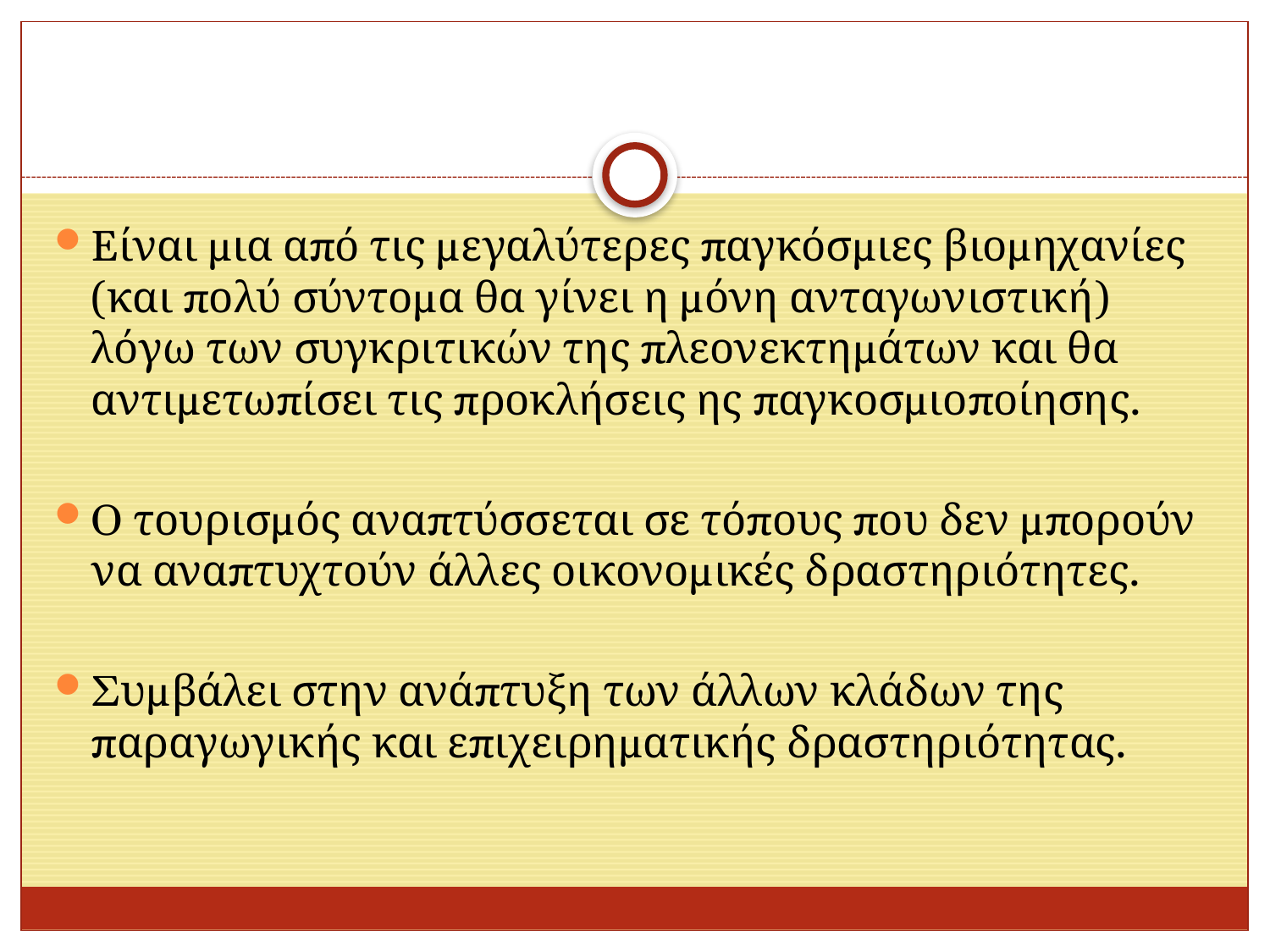

#
Είναι μια από τις μεγαλύτερες παγκόσμιες βιομηχανίες (και πολύ σύντομα θα γίνει η μόνη ανταγωνιστική) λόγω των συγκριτικών της πλεονεκτημάτων και θα αντιμετωπίσει τις προκλήσεις ης παγκοσμιοποίησης.

Ο τουρισμός αναπτύσσεται σε τόπους που δεν μπορούν να αναπτυχτούν άλλες οικονομικές δραστηριότητες.

Συμβάλει στην ανάπτυξη των άλλων κλάδων της παραγωγικής και επιχειρηματικής δραστηριότητας.